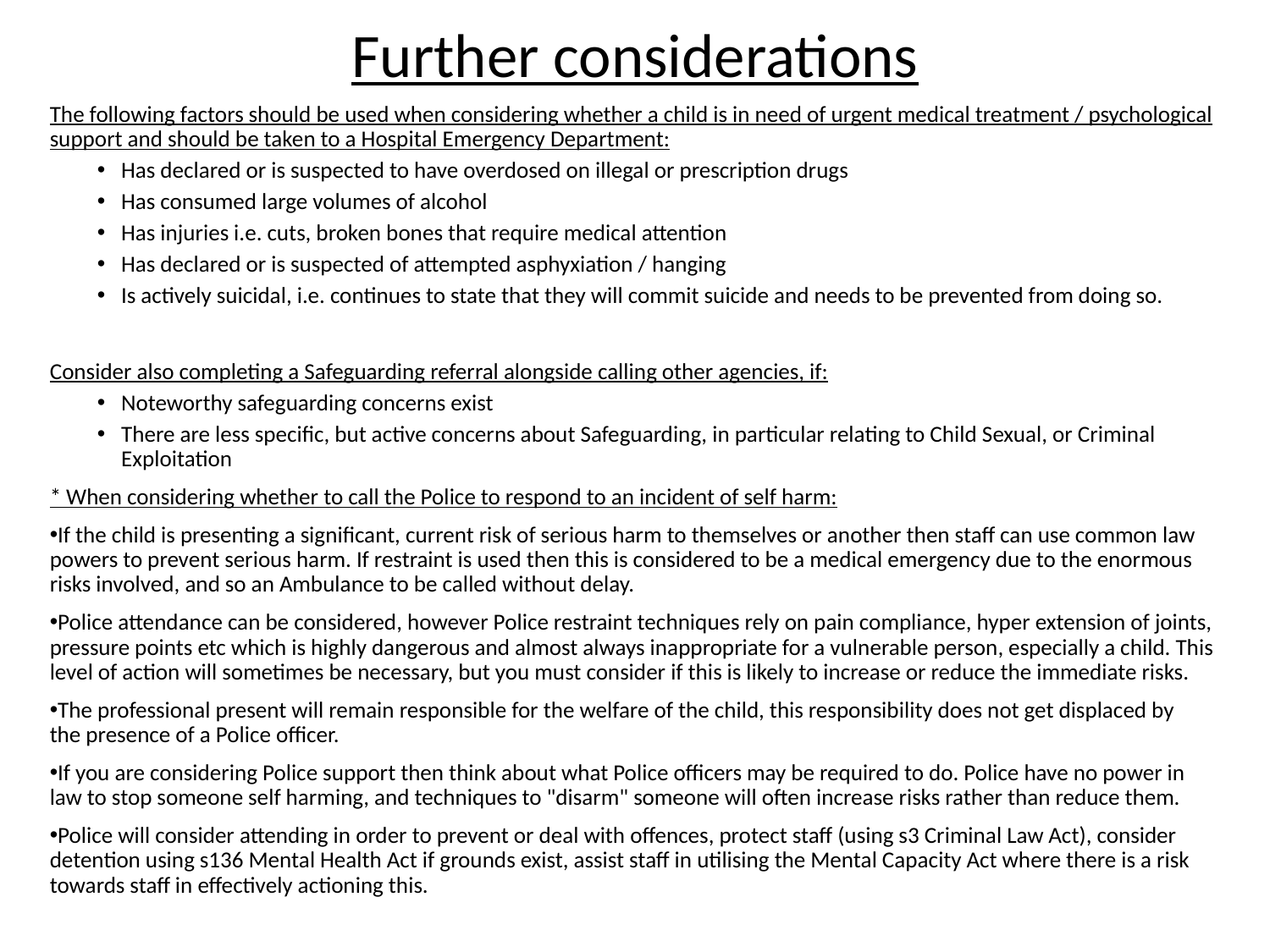

# Further considerations
The following factors should be used when considering whether a child is in need of urgent medical treatment / psychological support and should be taken to a Hospital Emergency Department:
Has declared or is suspected to have overdosed on illegal or prescription drugs
Has consumed large volumes of alcohol
Has injuries i.e. cuts, broken bones that require medical attention
Has declared or is suspected of attempted asphyxiation / hanging
Is actively suicidal, i.e. continues to state that they will commit suicide and needs to be prevented from doing so.

Consider also completing a Safeguarding referral alongside calling other agencies, if:
Noteworthy safeguarding concerns exist
There are less specific, but active concerns about Safeguarding, in particular relating to Child Sexual, or Criminal Exploitation
* When considering whether to call the Police to respond to an incident of self harm:
If the child is presenting a significant, current risk of serious harm to themselves or another then staff can use common law powers to prevent serious harm. If restraint is used then this is considered to be a medical emergency due to the enormous risks involved, and so an Ambulance to be called without delay.
Police attendance can be considered, however Police restraint techniques rely on pain compliance, hyper extension of joints, pressure points etc which is highly dangerous and almost always inappropriate for a vulnerable person, especially a child. This level of action will sometimes be necessary, but you must consider if this is likely to increase or reduce the immediate risks.
The professional present will remain responsible for the welfare of the child, this responsibility does not get displaced by the presence of a Police officer.
If you are considering Police support then think about what Police officers may be required to do. Police have no power in law to stop someone self harming, and techniques to "disarm" someone will often increase risks rather than reduce them.
Police will consider attending in order to prevent or deal with offences, protect staff (using s3 Criminal Law Act), consider detention using s136 Mental Health Act if grounds exist, assist staff in utilising the Mental Capacity Act where there is a risk towards staff in effectively actioning this.